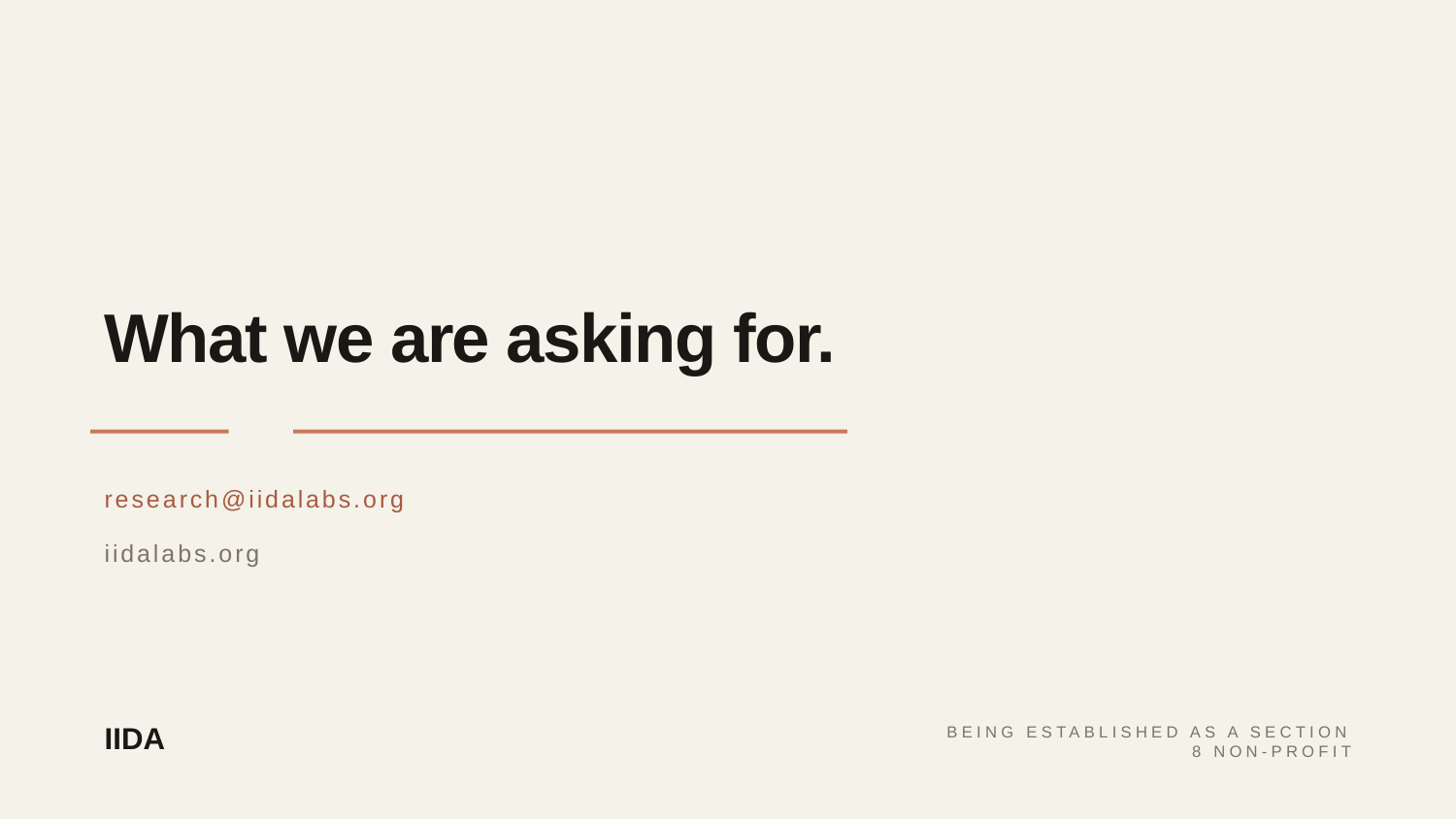

What we are asking for.

research@iidalabs.org
iidalabs.org
IIDA
BEING ESTABLISHED AS A SECTION 8 NON-PROFIT